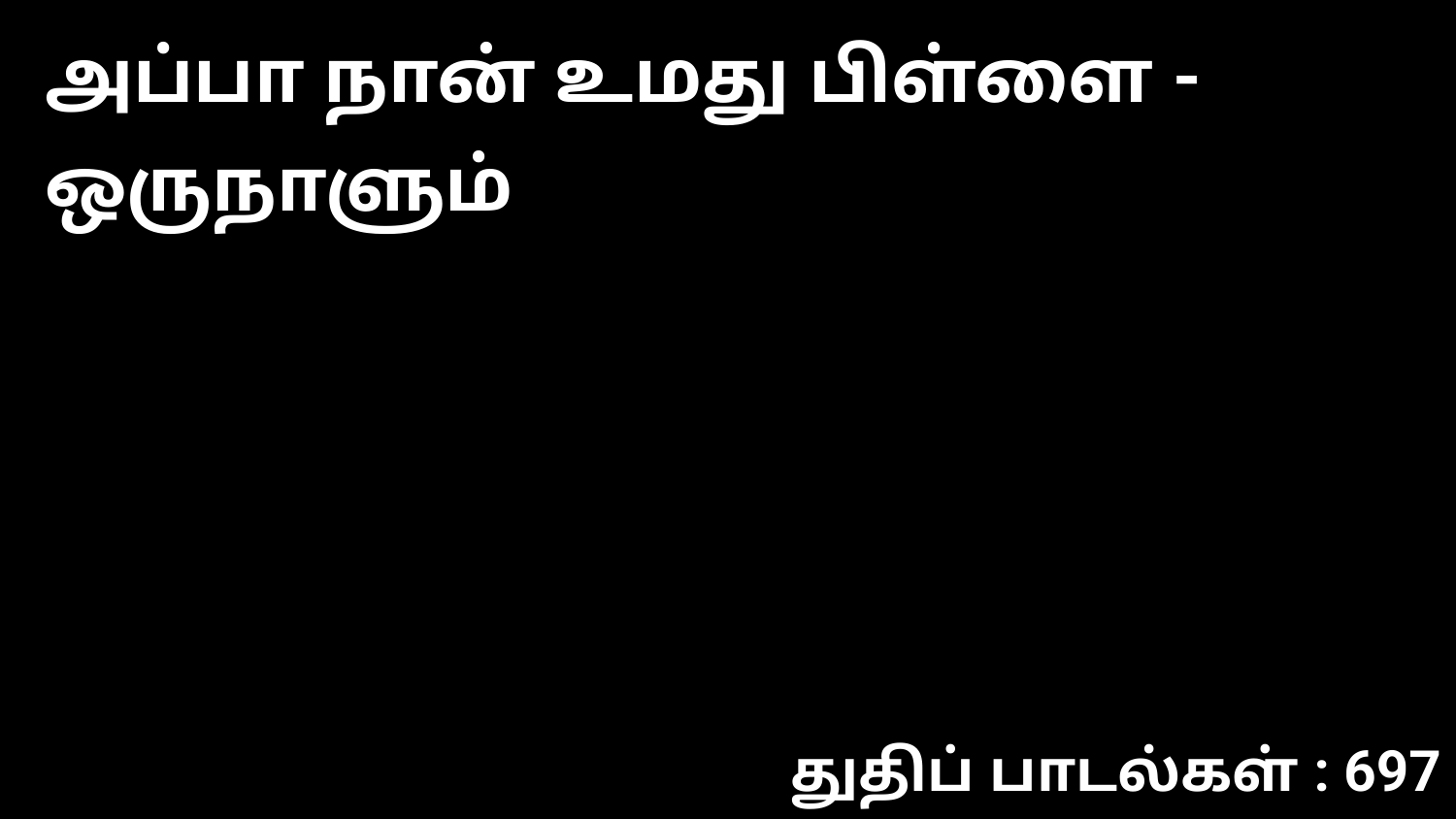

அப்பா நான் உமது பிள்ளை -ஒருநாளும்
துதிப் பாடல்கள் : 697